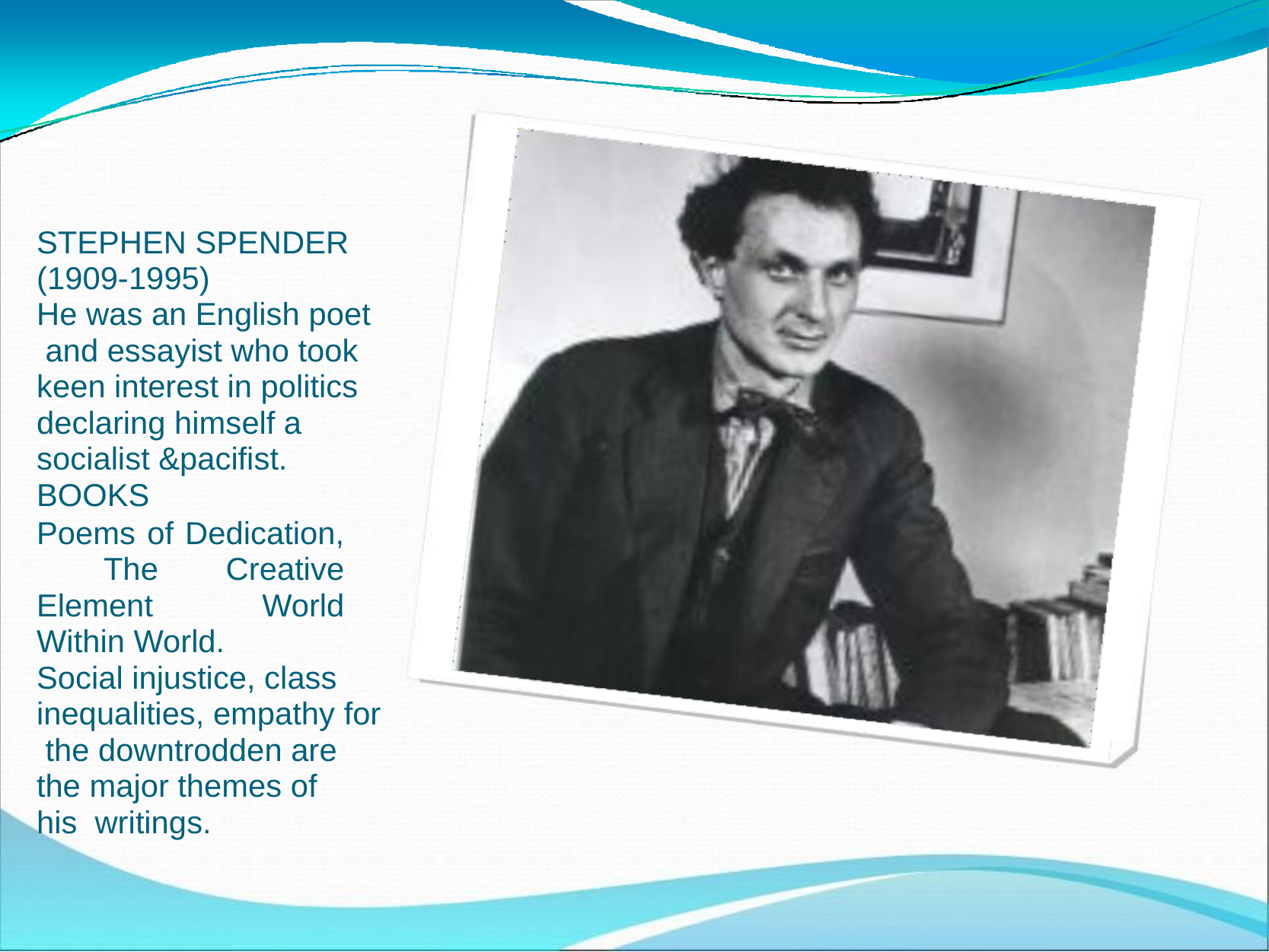

STEPHEN SPENDER
(1909-1995)
He was an English poet  and essayist who took  keen interest in politics  declaring himself a  socialist &pacifist.
BOOKS
Poems of Dedication,  The Creative Element  World Within World.
Social injustice, class  inequalities, empathy for  the downtrodden are
the major themes of his  writings.